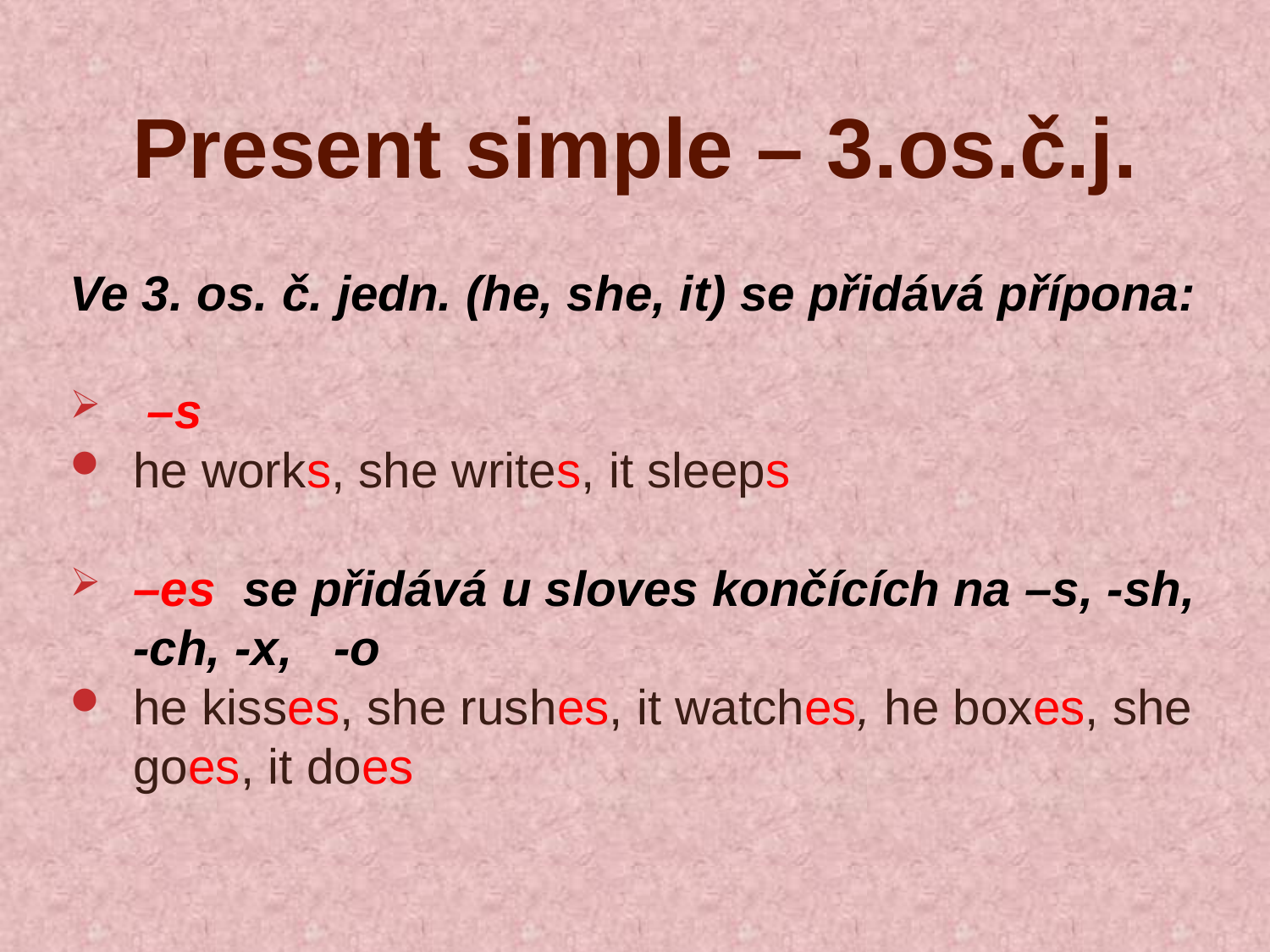

# Present simple – 3.os.č.j.

Ve 3. os. č. jedn. (he, she, it) se přidává přípona:

 –s
he works, she writes, it sleeps

–es  se přidává u sloves končících na –s, -sh, -ch, -x,   -o
he kisses, she rushes, it watches, he boxes, she goes, it does